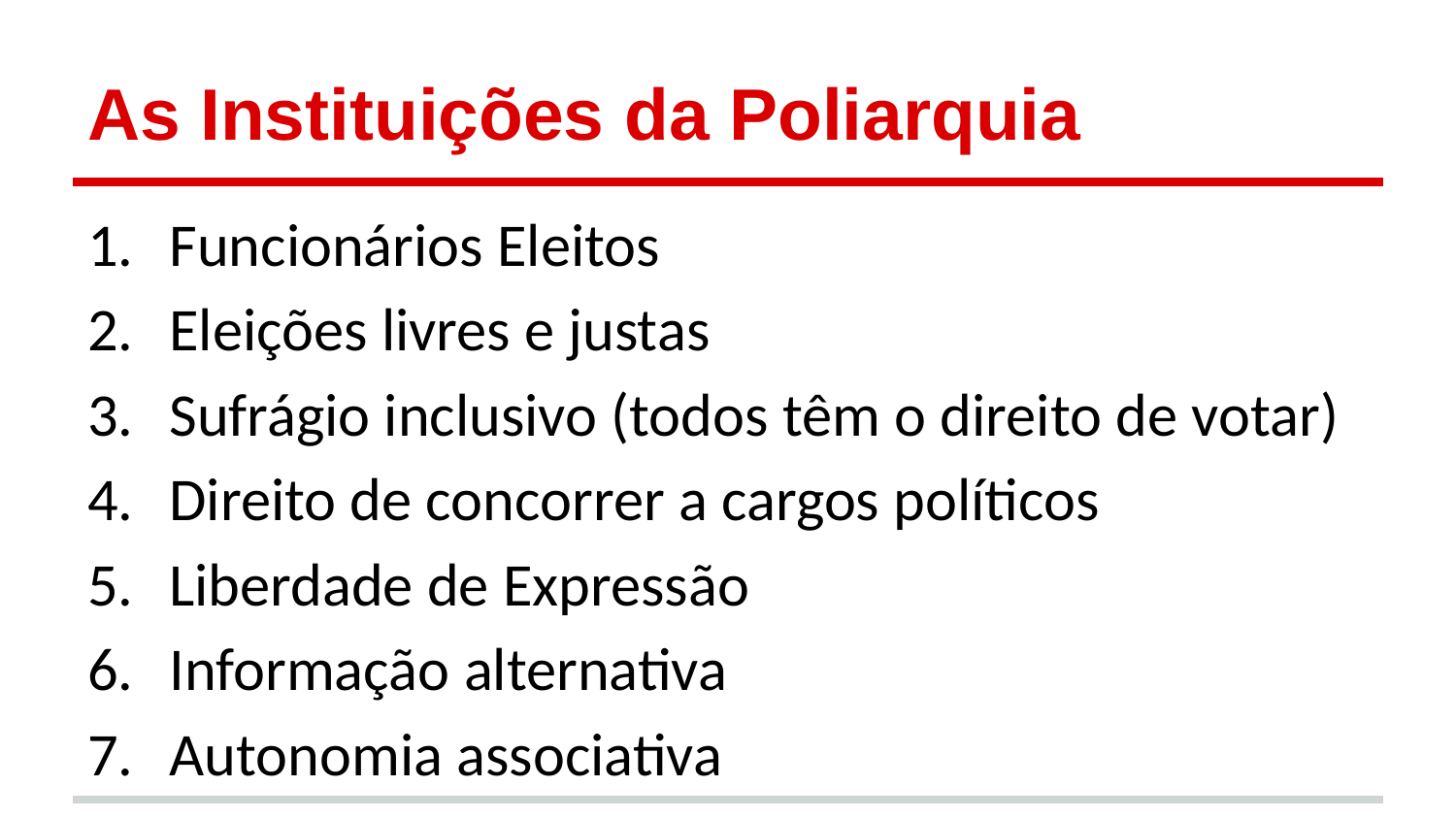

# As Instituições da Poliarquia
Funcionários Eleitos
Eleições livres e justas
Sufrágio inclusivo (todos têm o direito de votar)
Direito de concorrer a cargos políticos
Liberdade de Expressão
Informação alternativa
Autonomia associativa